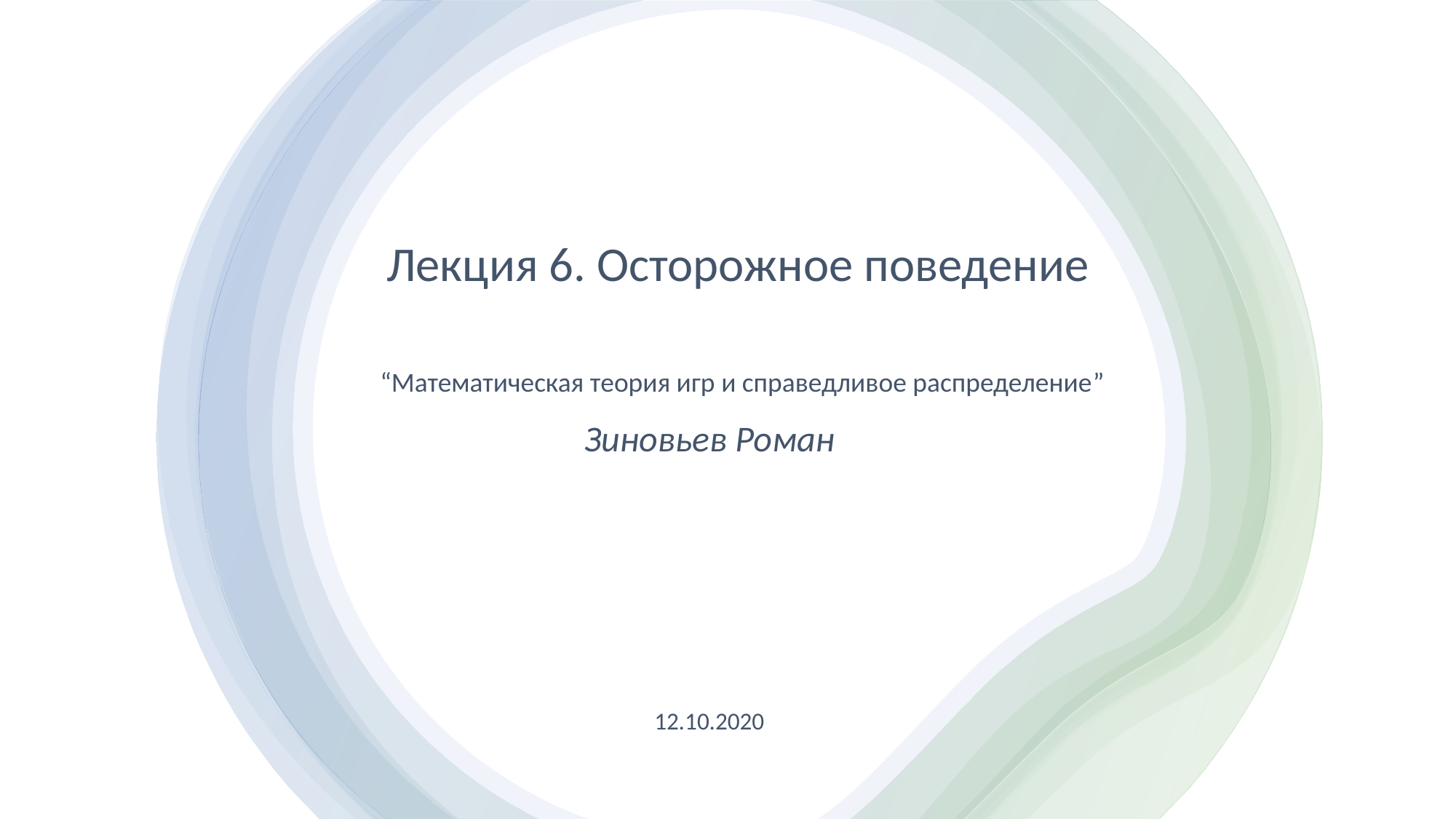

# Лекция 6. Осторожное поведение
“Математическая теория игр и справедливое распределение”
Зиновьев Роман
12.10.2020